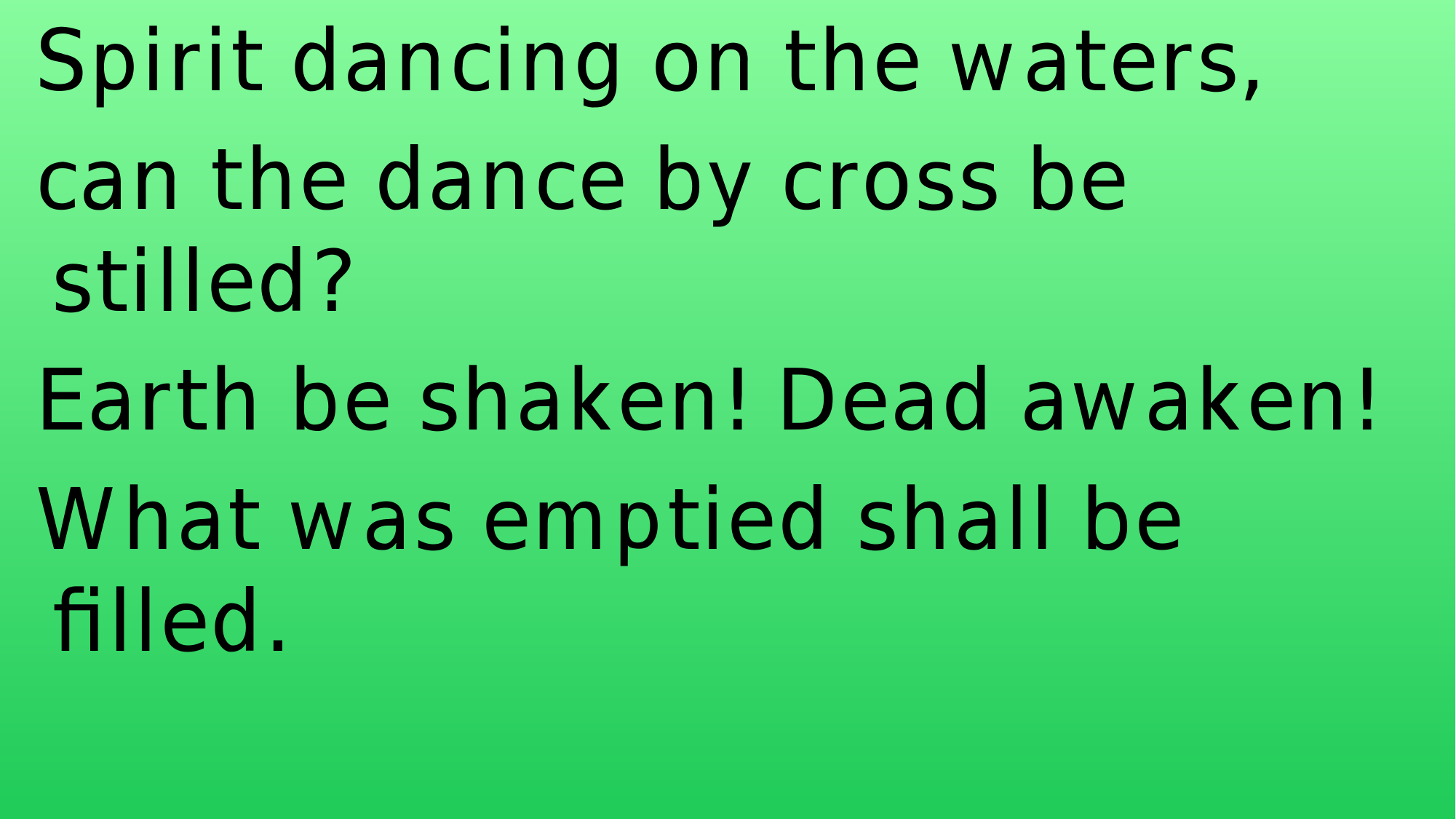

Spirit dancing on the waters,
 can the dance by cross be 	stilled?
 Earth be shaken! Dead awaken!
 What was emptied shall be 	filled.